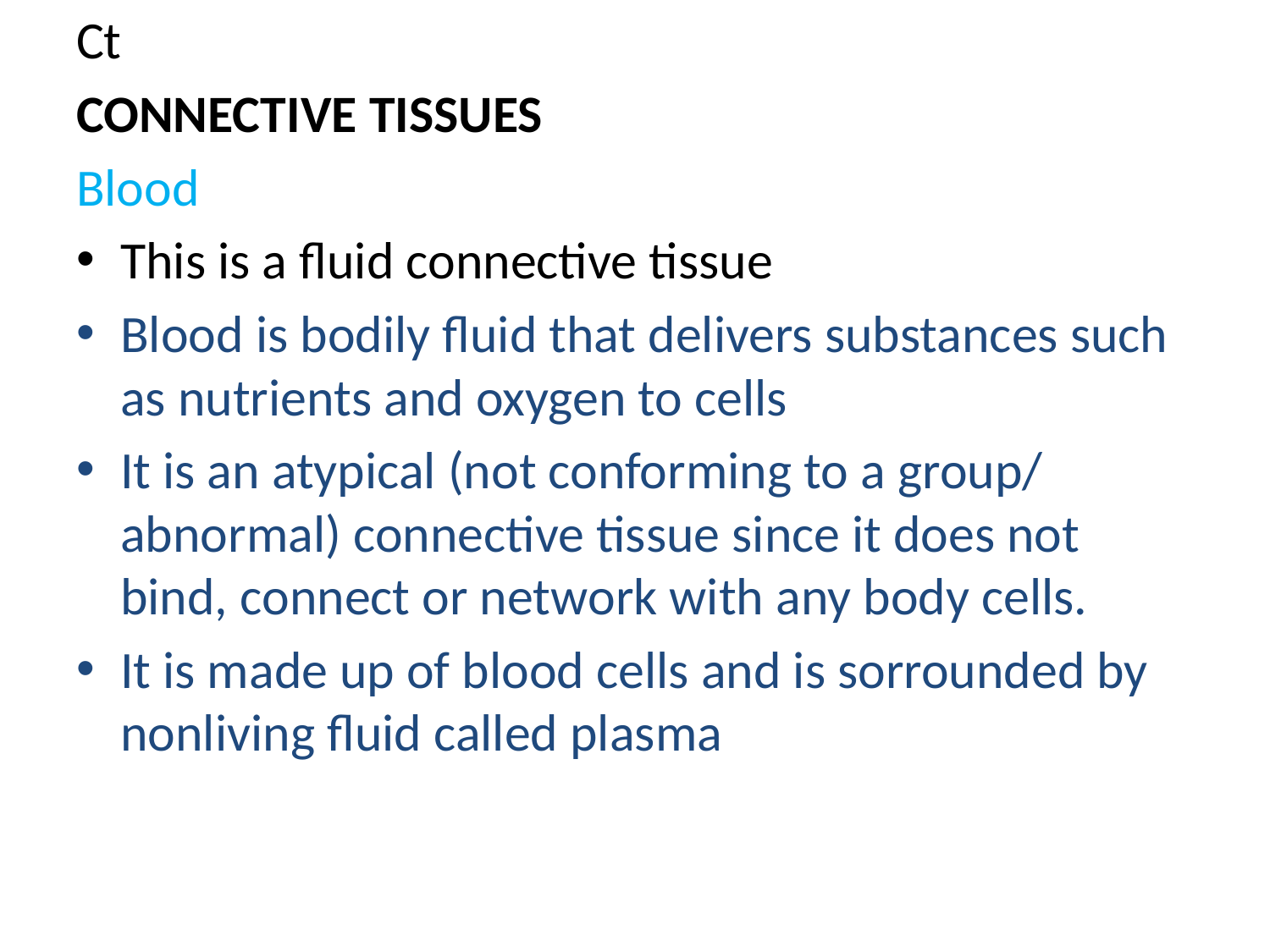

Ct
CONNECTIVE TISSUES
Blood
This is a fluid connective tissue
Blood is bodily fluid that delivers substances such as nutrients and oxygen to cells
It is an atypical (not conforming to a group/ abnormal) connective tissue since it does not bind, connect or network with any body cells.
It is made up of blood cells and is sorrounded by nonliving fluid called plasma